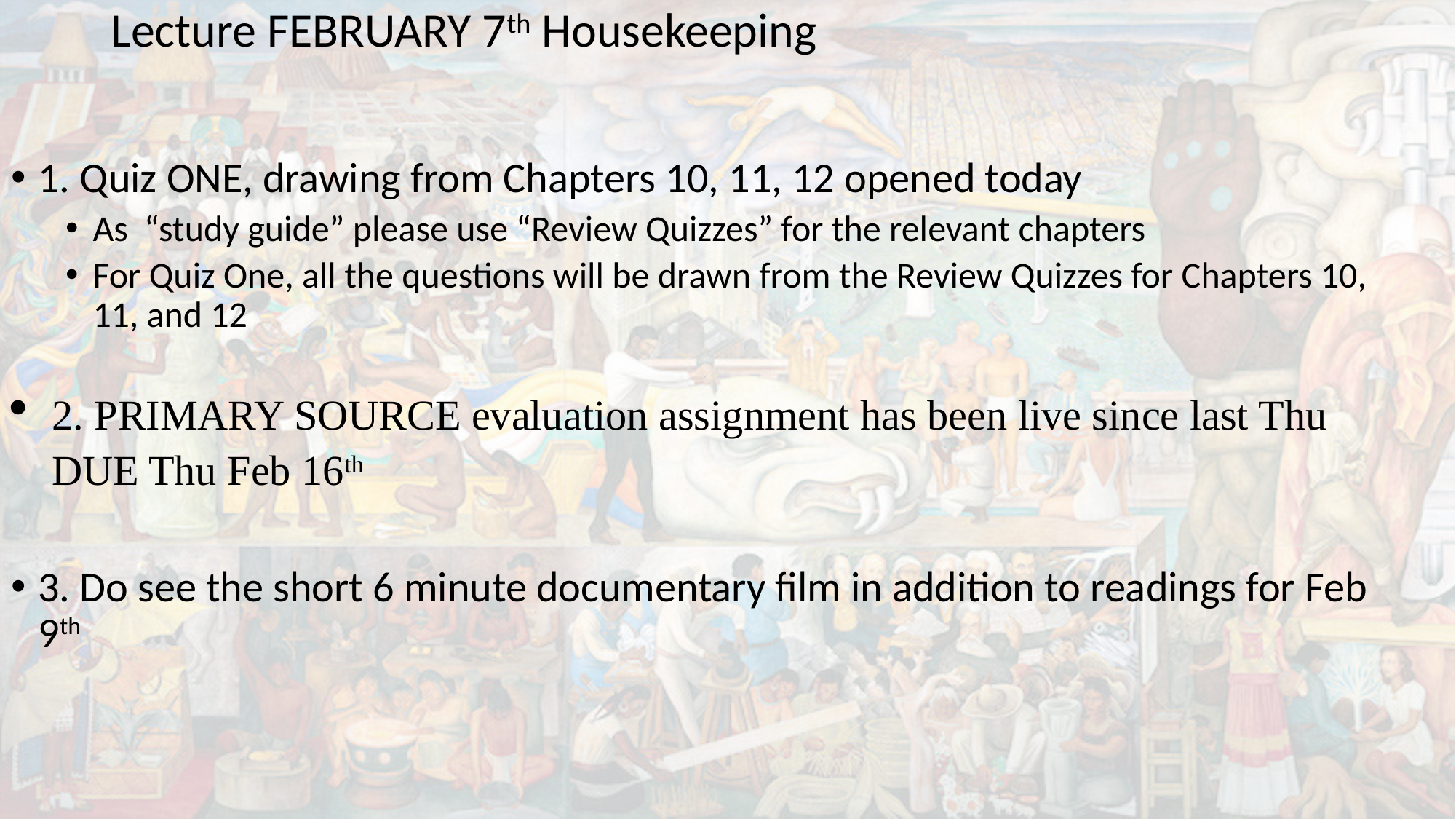

# Lecture FEBRUARY 7th Housekeeping
1. Quiz ONE, drawing from Chapters 10, 11, 12 opened today
As  “study guide” please use “Review Quizzes” for the relevant chapters
For Quiz One, all the questions will be drawn from the Review Quizzes for Chapters 10, 11, and 12

2. PRIMARY SOURCE evaluation assignment has been live since last Thu  DUE Thu Feb 16th

3. Do see the short 6 minute documentary film in addition to readings for Feb 9th